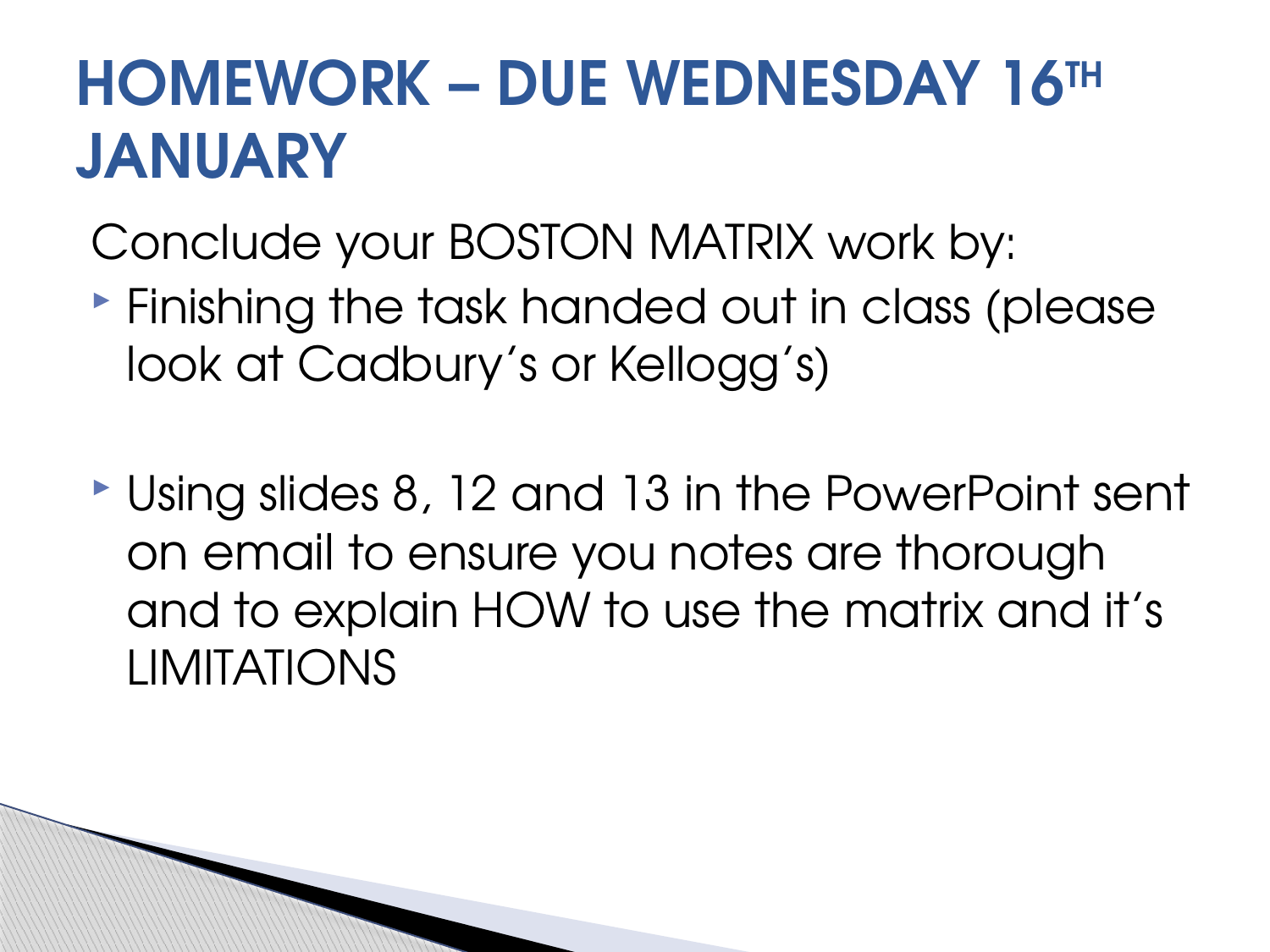

# HOMEWORK – DUE WEDNESDAY 16TH JANUARY
Conclude your BOSTON MATRIX work by:
Finishing the task handed out in class (please look at Cadbury’s or Kellogg’s)

Using slides 8, 12 and 13 in the PowerPoint sent on email to ensure you notes are thorough and to explain HOW to use the matrix and it’s LIMITATIONS